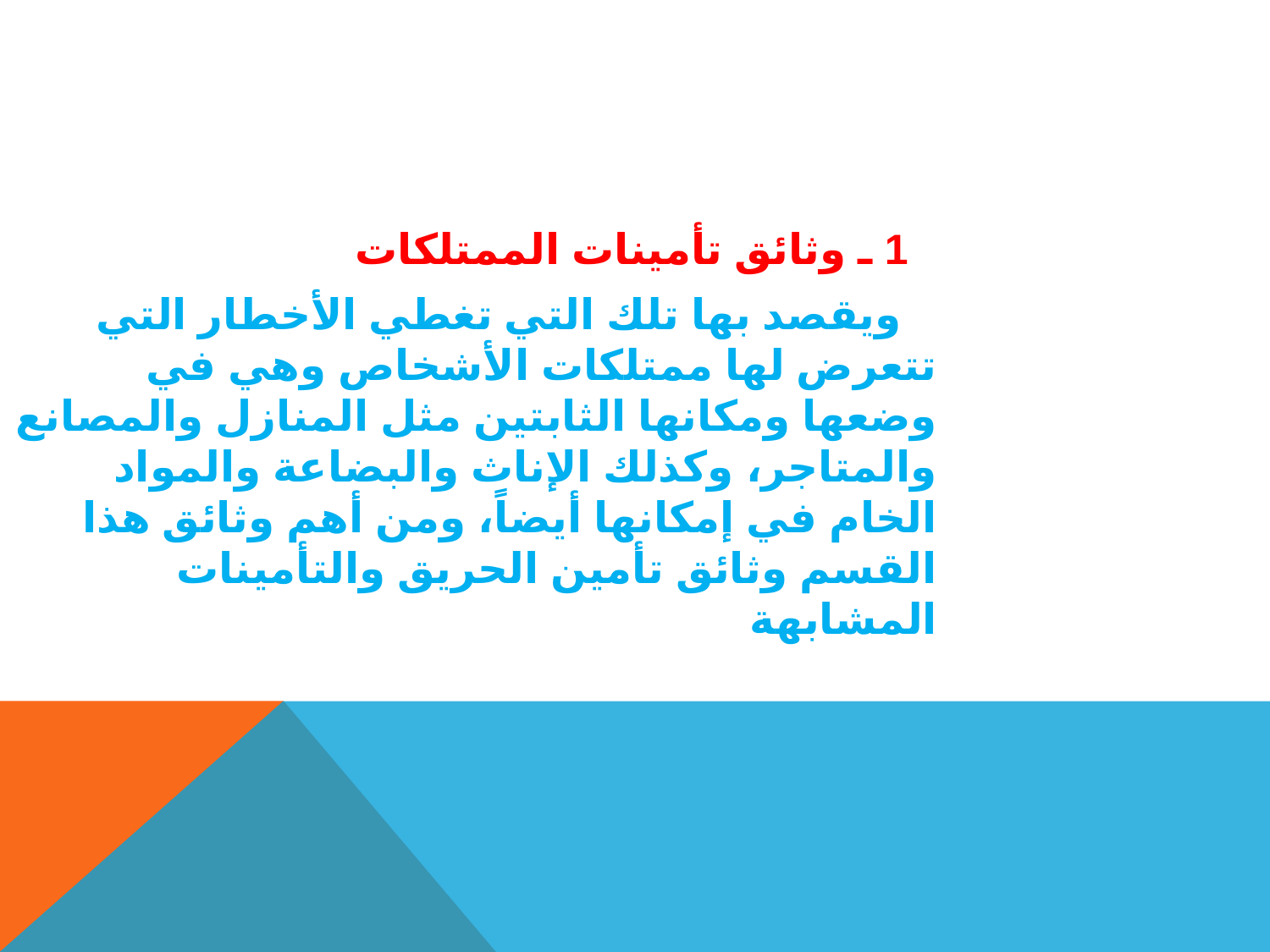

1 ـ وثائق تأمينات الممتلكات
   ويقصد بها تلك التي تغطي الأخطار التي تتعرض لها ممتلكات الأشخاص وهي في وضعها ومكانها الثابتين مثل المنازل والمصانع والمتاجر، وكذلك الإناث والبضاعة والمواد الخام في إمكانها أيضاً، ومن أهم وثائق هذا القسم وثائق تأمين الحريق والتأمينات المشابهة